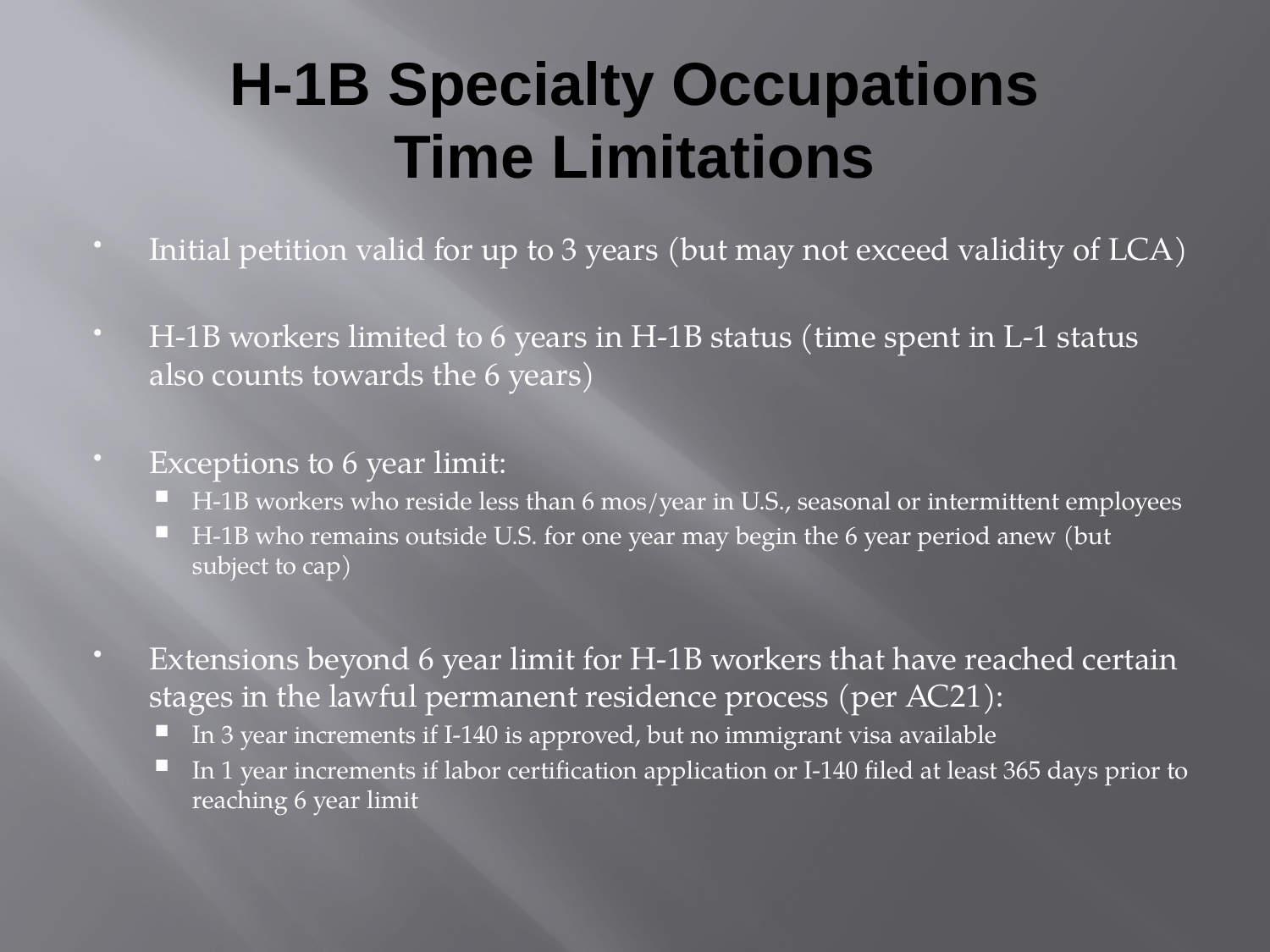

# H-1B Specialty Occupations Time Limitations
Initial petition valid for up to 3 years (but may not exceed validity of LCA)

H-1B workers limited to 6 years in H-1B status (time spent in L-1 status also counts towards the 6 years)

Exceptions to 6 year limit:
H-1B workers who reside less than 6 mos/year in U.S., seasonal or intermittent employees
H-1B who remains outside U.S. for one year may begin the 6 year period anew (but subject to cap)

Extensions beyond 6 year limit for H-1B workers that have reached certain stages in the lawful permanent residence process (per AC21):
In 3 year increments if I-140 is approved, but no immigrant visa available
In 1 year increments if labor certification application or I-140 filed at least 365 days prior to reaching 6 year limit